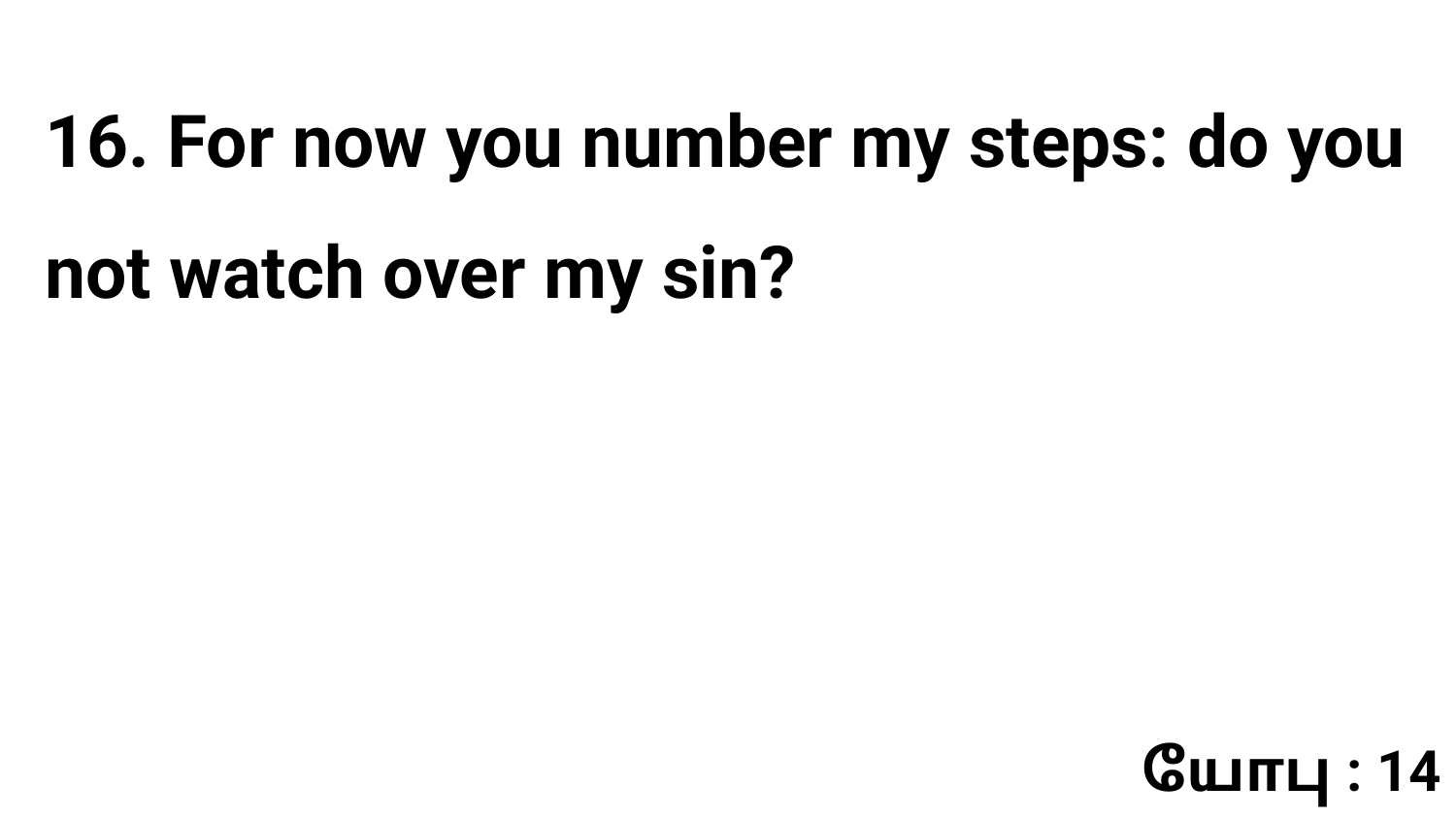

16. For now you number my steps: do you not watch over my sin?
யோபு : 14